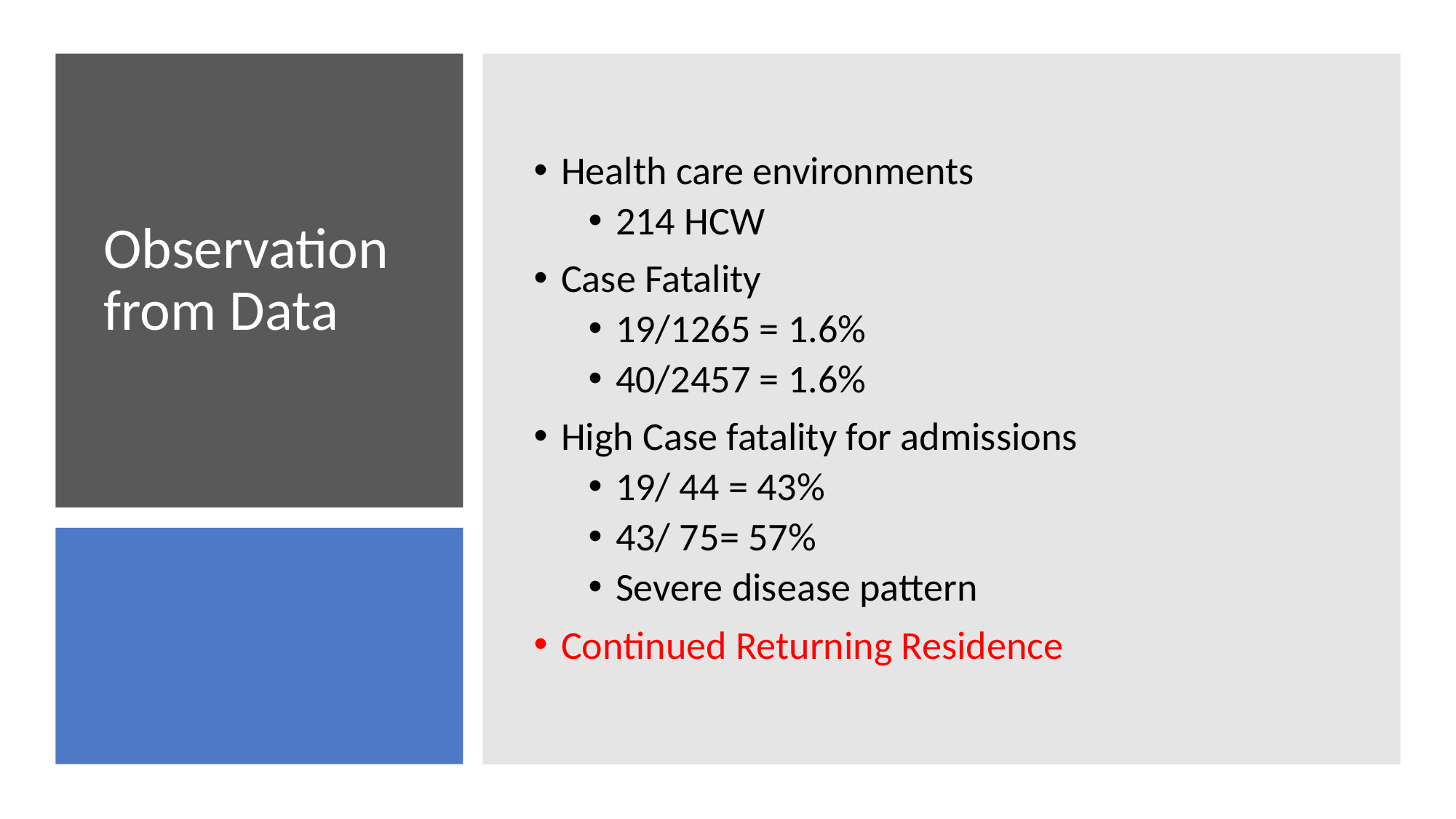

Health care environments
214 HCW
Case Fatality
19/1265 = 1.6%
40/2457 = 1.6%
High Case fatality for admissions
19/ 44 = 43%
43/ 75= 57%
Severe disease pattern
Continued Returning Residence
# Observation from Data